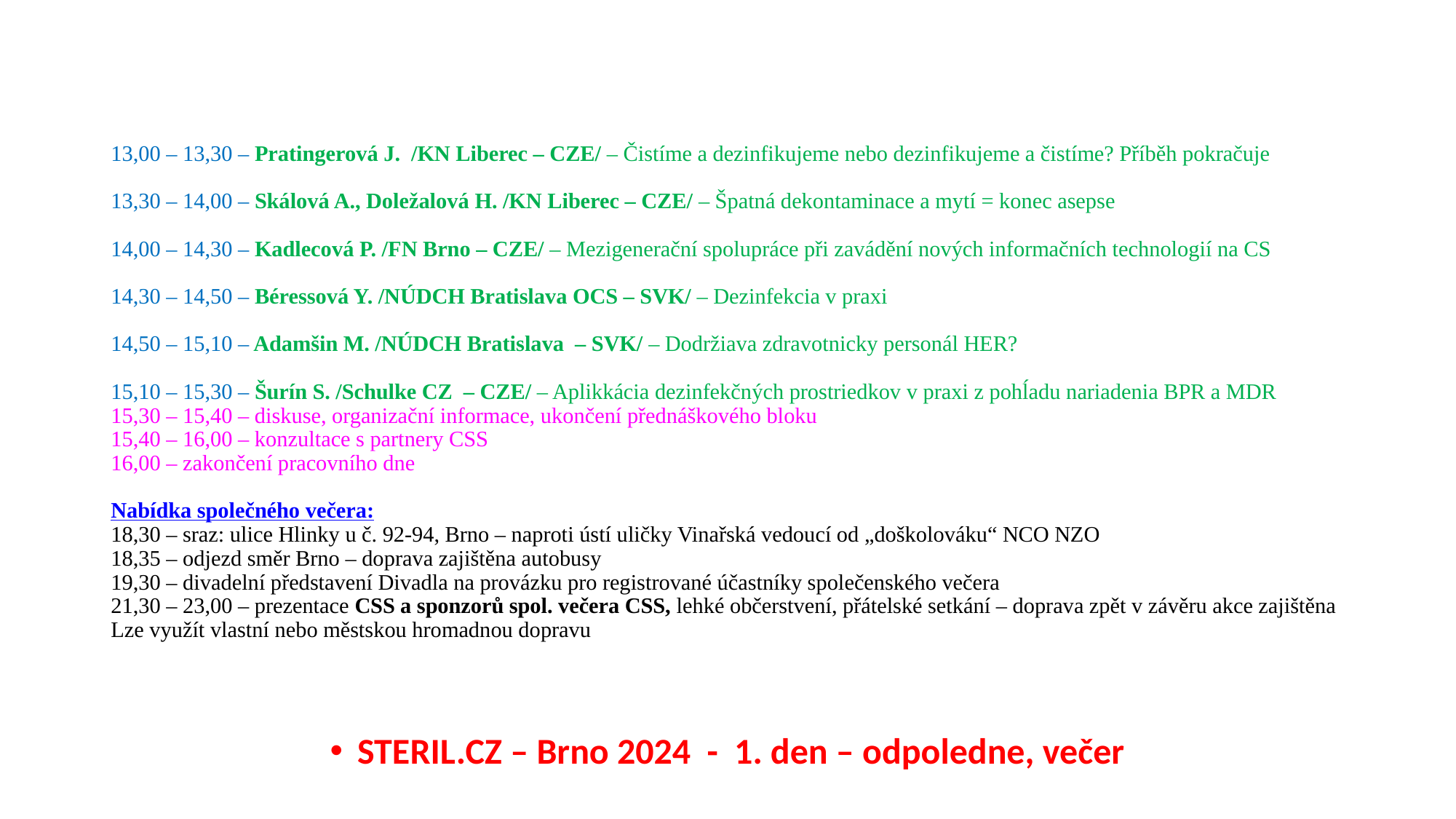

# 13,00 – 13,30 – Pratingerová J.  /KN Liberec – CZE/ – Čistíme a dezinfikujeme nebo dezinfikujeme a čistíme? Příběh pokračuje 13,30 – 14,00 – Skálová A., Doležalová H. /KN Liberec – CZE/ – Špatná dekontaminace a mytí = konec asepse 14,00 – 14,30 – Kadlecová P. /FN Brno – CZE/ – Mezigenerační spolupráce při zavádění nových informačních technologií na CS 14,30 – 14,50 – Béressová Y. /NÚDCH Bratislava OCS – SVK/ – Dezinfekcia v praxi 14,50 – 15,10 – Adamšin M. /NÚDCH Bratislava  – SVK/ – Dodržiava zdravotnicky personál HER? 15,10 – 15,30 – Šurín S. /Schulke CZ  – CZE/ – Aplikkácia dezinfekčných prostriedkov v praxi z pohĺadu nariadenia BPR a MDR 15,30 – 15,40 – diskuse, organizační informace, ukončení přednáškového bloku 15,40 – 16,00 – konzultace s partnery CSS 16,00 – zakončení pracovního dne Nabídka společného večera: 18,30 – sraz: ulice Hlinky u č. 92-94, Brno – naproti ústí uličky Vinařská vedoucí od „doškolováku“ NCO NZO 18,35 – odjezd směr Brno – doprava zajištěna autobusy 19,30 – divadelní představení Divadla na provázku pro registrované účastníky společenského večera 21,30 – 23,00 – prezentace CSS a sponzorů spol. večera CSS, lehké občerstvení, přátelské setkání – doprava zpět v závěru akce zajištěna Lze využít vlastní nebo městskou hromadnou dopravu
STERIL.CZ – Brno 2024  -  1. den – odpoledne, večer